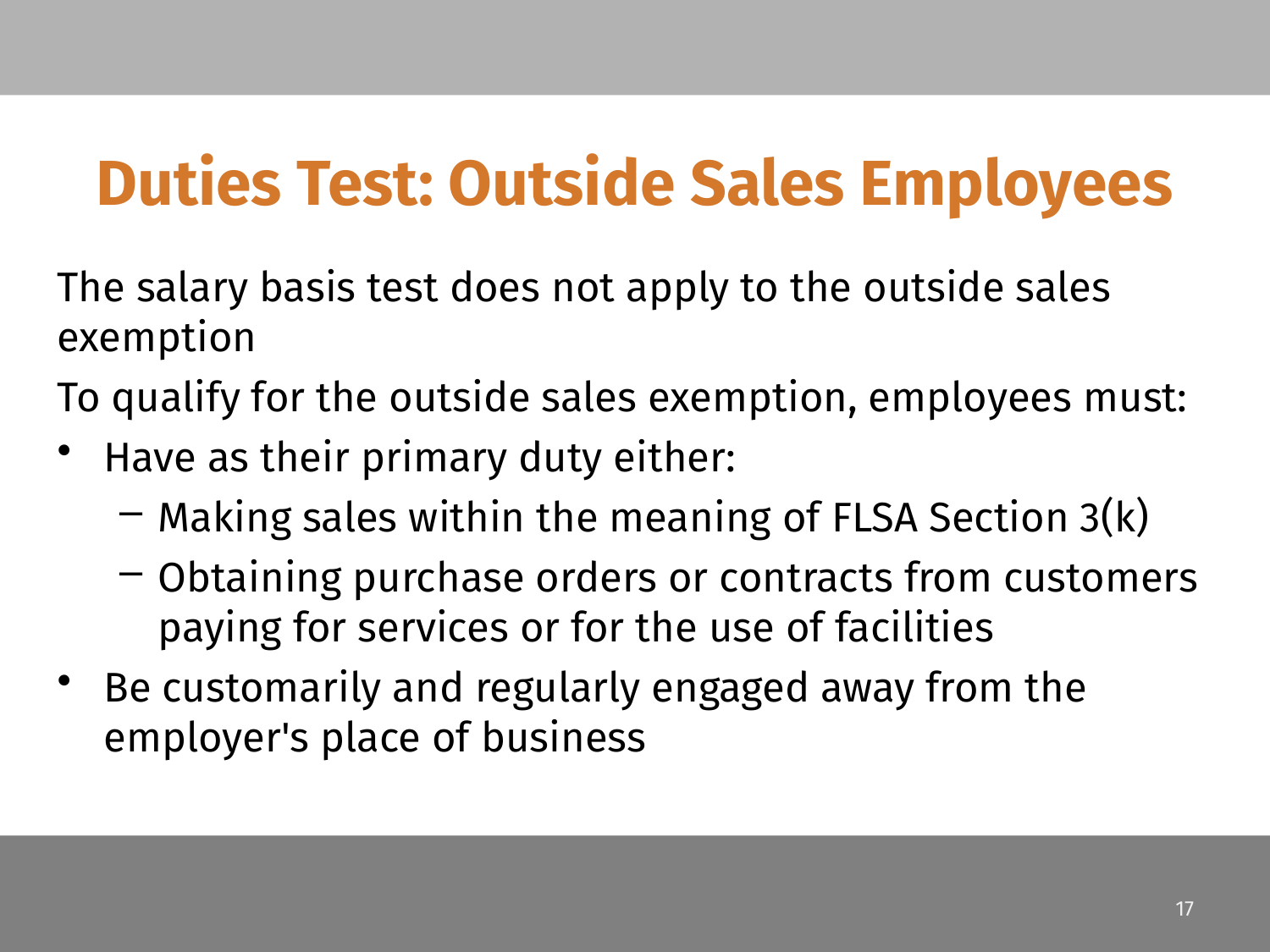

# Duties Test: Outside Sales Employees
The salary basis test does not apply to the outside sales exemption
To qualify for the outside sales exemption, employees must:
Have as their primary duty either:
Making sales within the meaning of FLSA Section 3(k)
Obtaining purchase orders or contracts from customers paying for services or for the use of facilities
Be customarily and regularly engaged away from the employer's place of business
17